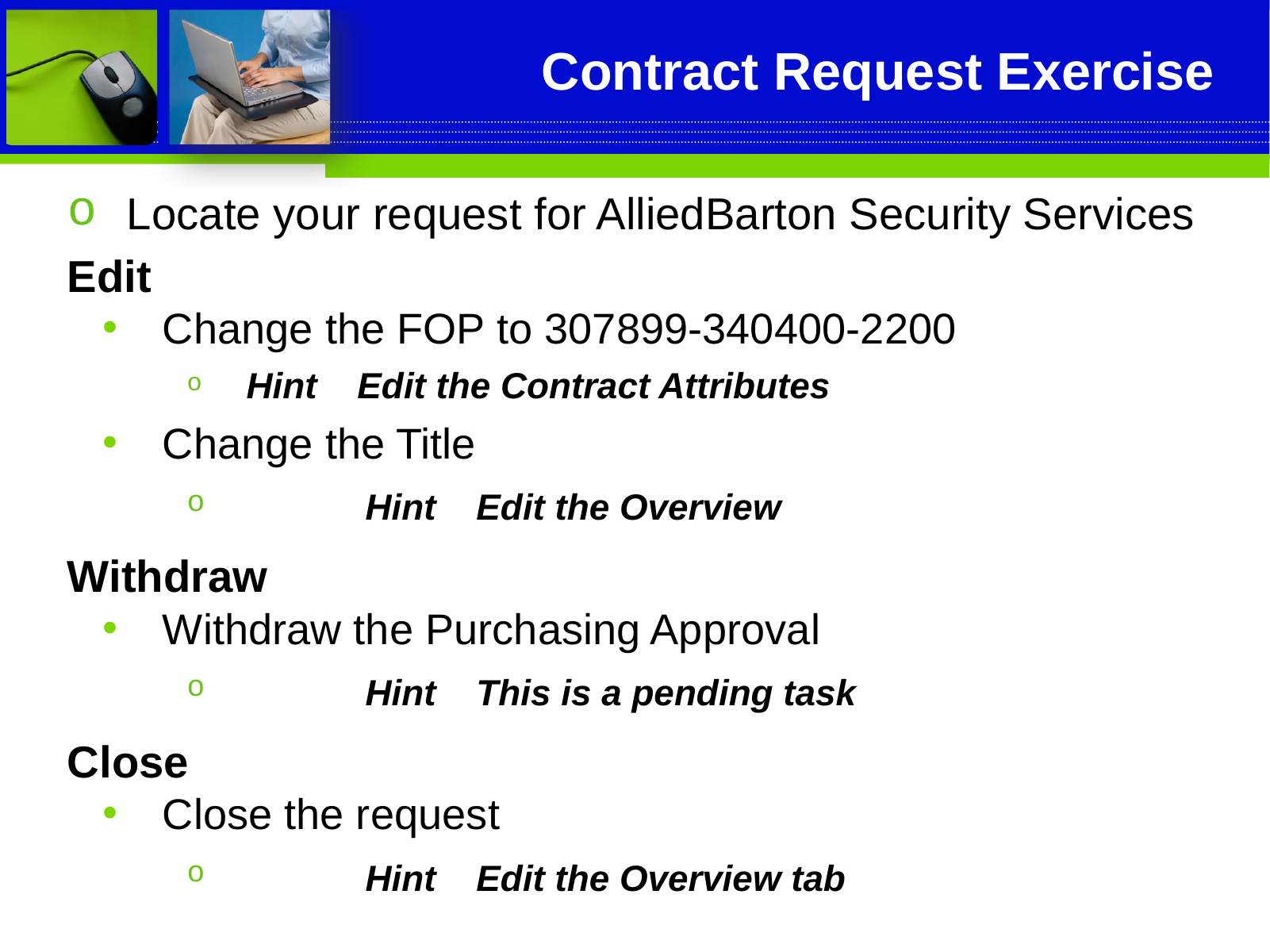

# Contract Request Exercise
Locate your request for AlliedBarton Security Services
Edit
Change the FOP to 307899-340400-2200
Hint    Edit the Contract Attributes
Change the Title
	Hint    Edit the Overview
Withdraw
Withdraw the Purchasing Approval
	Hint    This is a pending task
Close
Close the request
	Hint    Edit the Overview tab